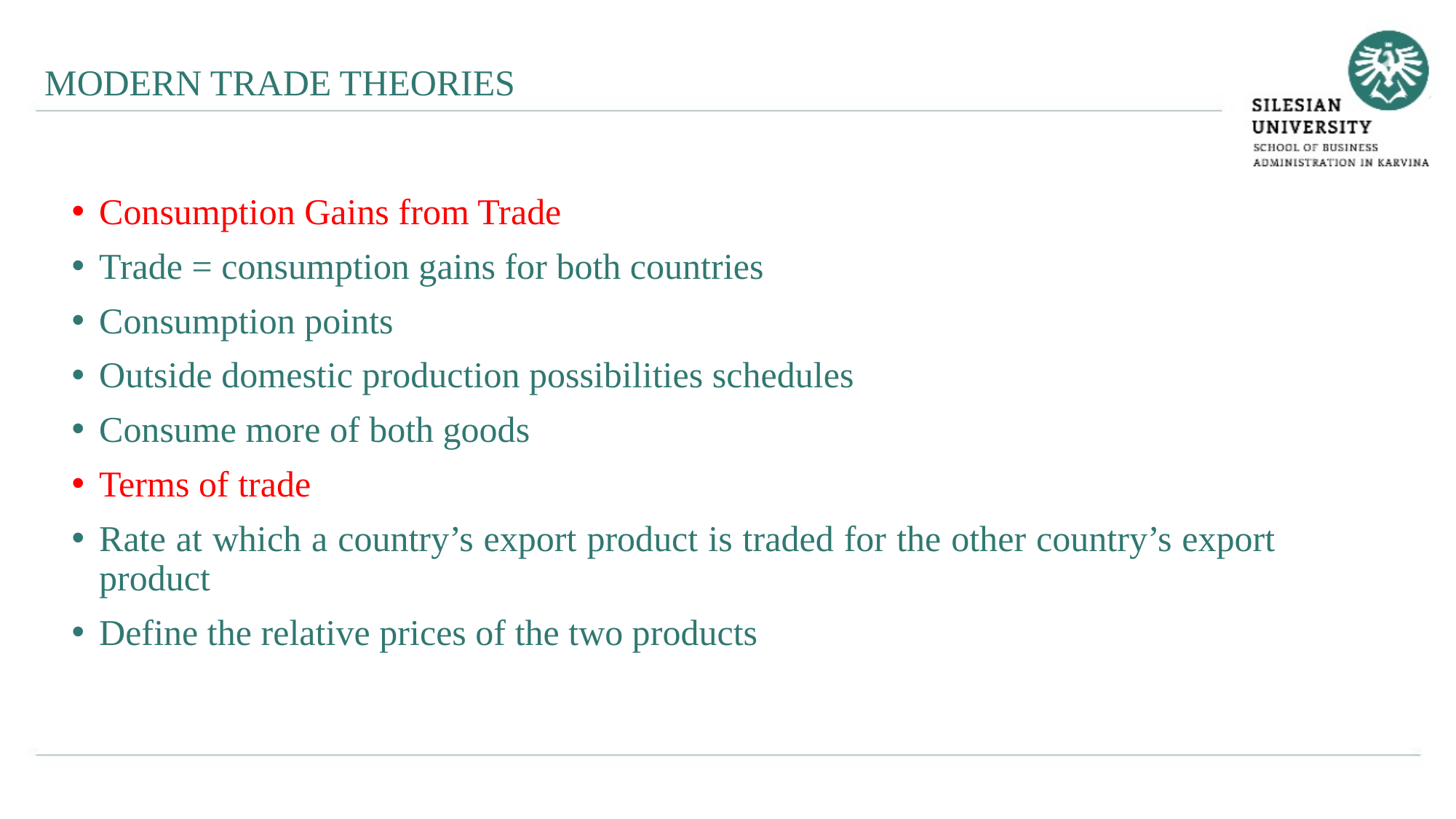

MODERN TRADE THEORIES
Consumption Gains from Trade
Trade = consumption gains for both countries
Consumption points
Outside domestic production possibilities schedules
Consume more of both goods
Terms of trade
Rate at which a country’s export product is traded for the other country’s export product
Define the relative prices of the two products